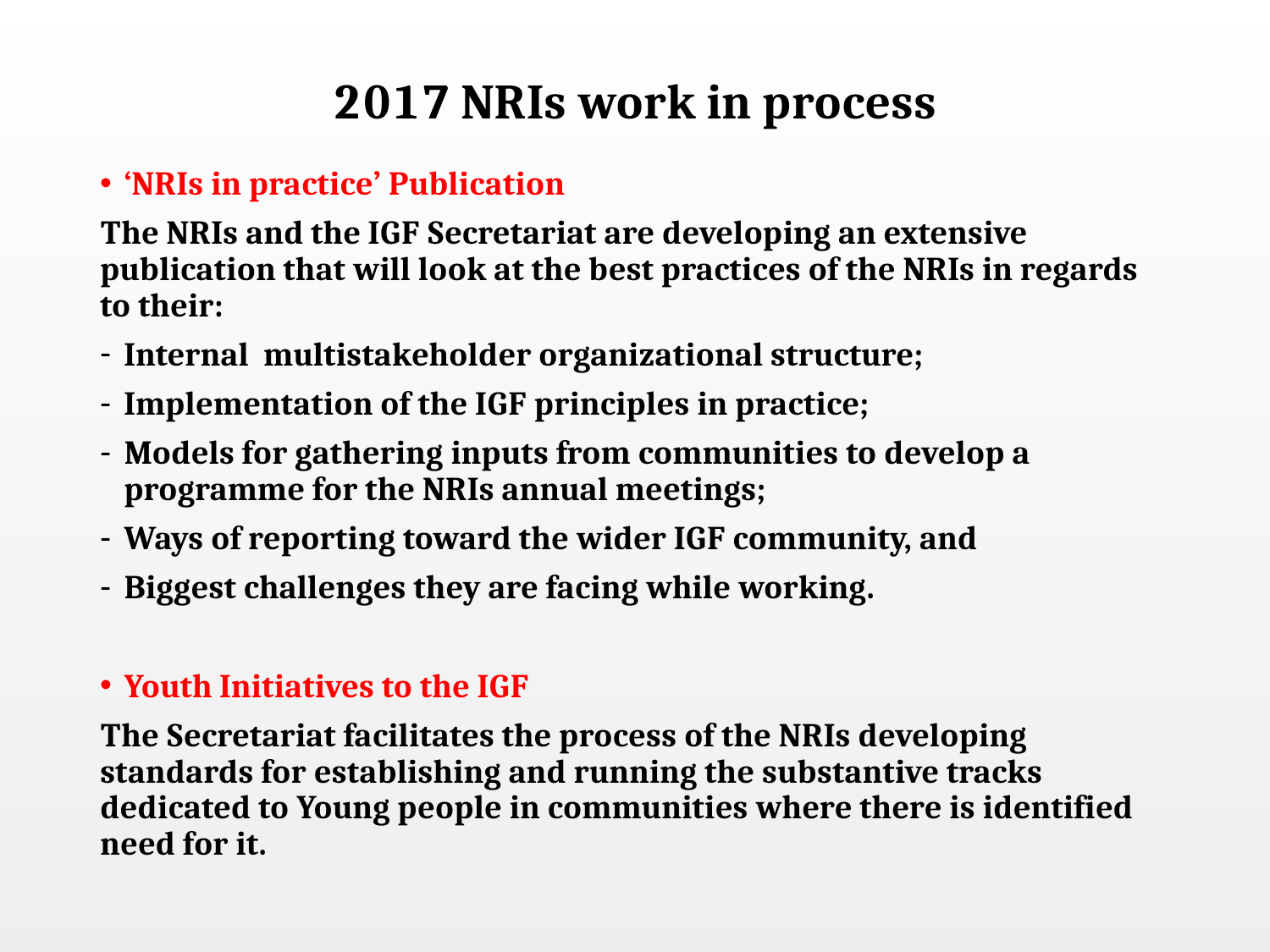

# 2017 NRIs work in process
‘NRIs in practice’ Publication
The NRIs and the IGF Secretariat are developing an extensive publication that will look at the best practices of the NRIs in regards to their:
Internal  multistakeholder organizational structure;
Implementation of the IGF principles in practice;
Models for gathering inputs from communities to develop a programme for the NRIs annual meetings;
Ways of reporting toward the wider IGF community, and
Biggest challenges they are facing while working.

Youth Initiatives to the IGF
The Secretariat facilitates the process of the NRIs developing standards for establishing and running the substantive tracks dedicated to Young people in communities where there is identified need for it.